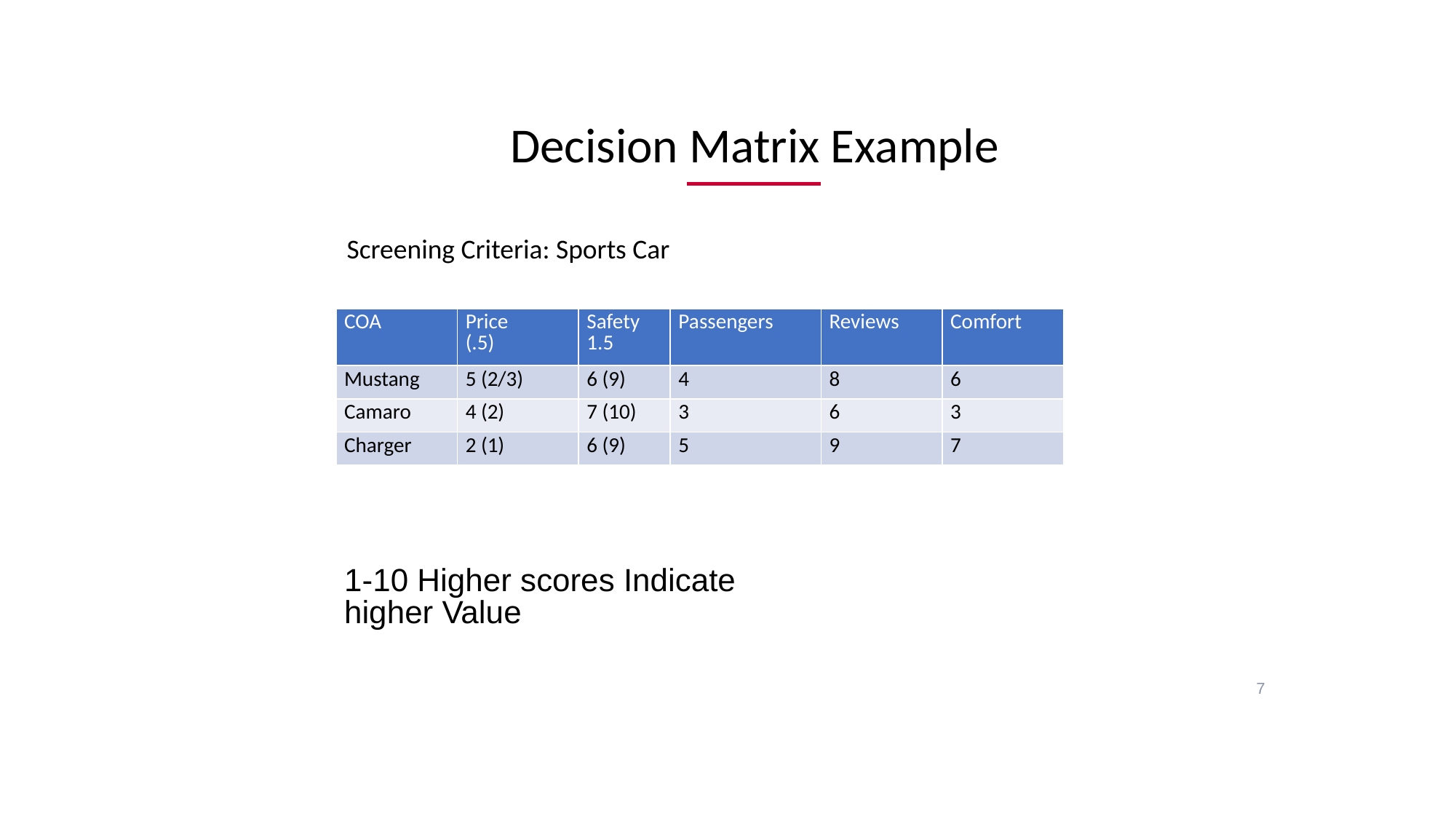

# Decision Matrix Example
Screening Criteria: Sports Car
| COA | Price (.5) | Safety 1.5 | Passengers | Reviews | Comfort |
| --- | --- | --- | --- | --- | --- |
| Mustang | 5 (2/3) | 6 (9) | 4 | 8 | 6 |
| Camaro | 4 (2) | 7 (10) | 3 | 6 | 3 |
| Charger | 2 (1) | 6 (9) | 5 | 9 | 7 |
1-10 Higher scores Indicate higher Value
7